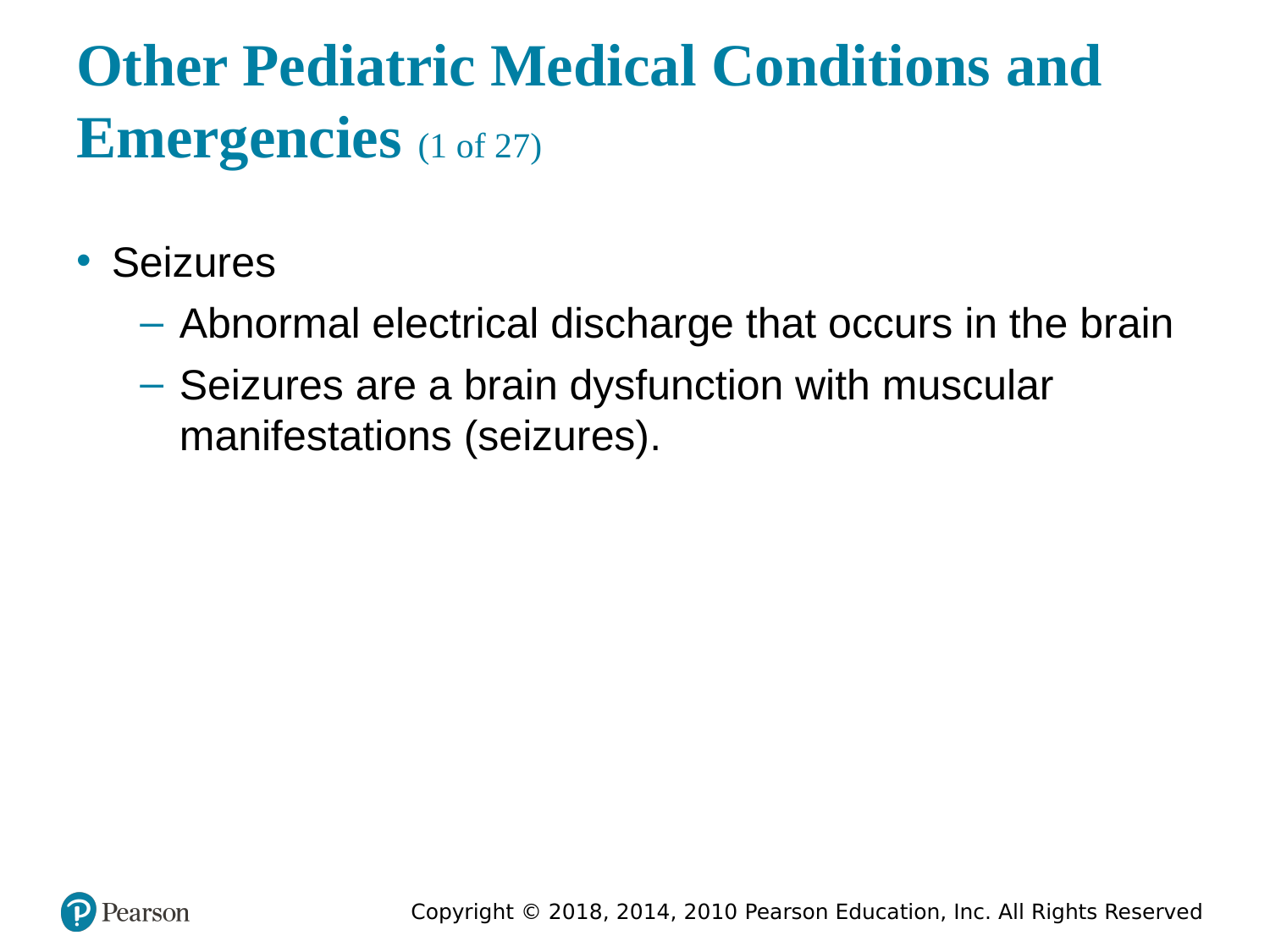

# Other Pediatric Medical Conditions and Emergencies (1 of 27)
Seizures
Abnormal electrical discharge that occurs in the brain
Seizures are a brain dysfunction with muscular manifestations (seizures).